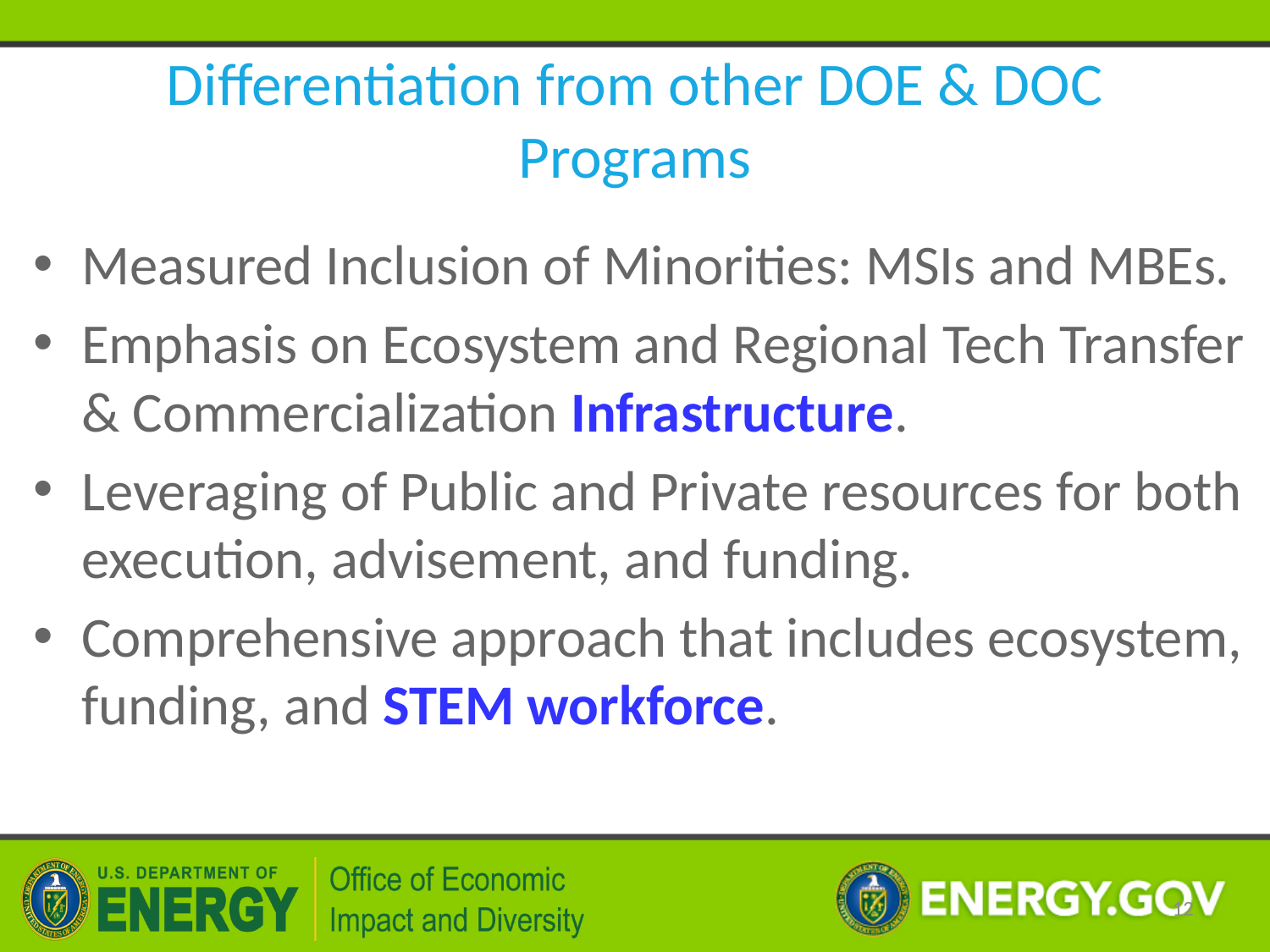

# Differentiation from other DOE & DOC Programs
Measured Inclusion of Minorities: MSIs and MBEs.
Emphasis on Ecosystem and Regional Tech Transfer & Commercialization Infrastructure.
Leveraging of Public and Private resources for both execution, advisement, and funding.
Comprehensive approach that includes ecosystem, funding, and STEM workforce.
                             12